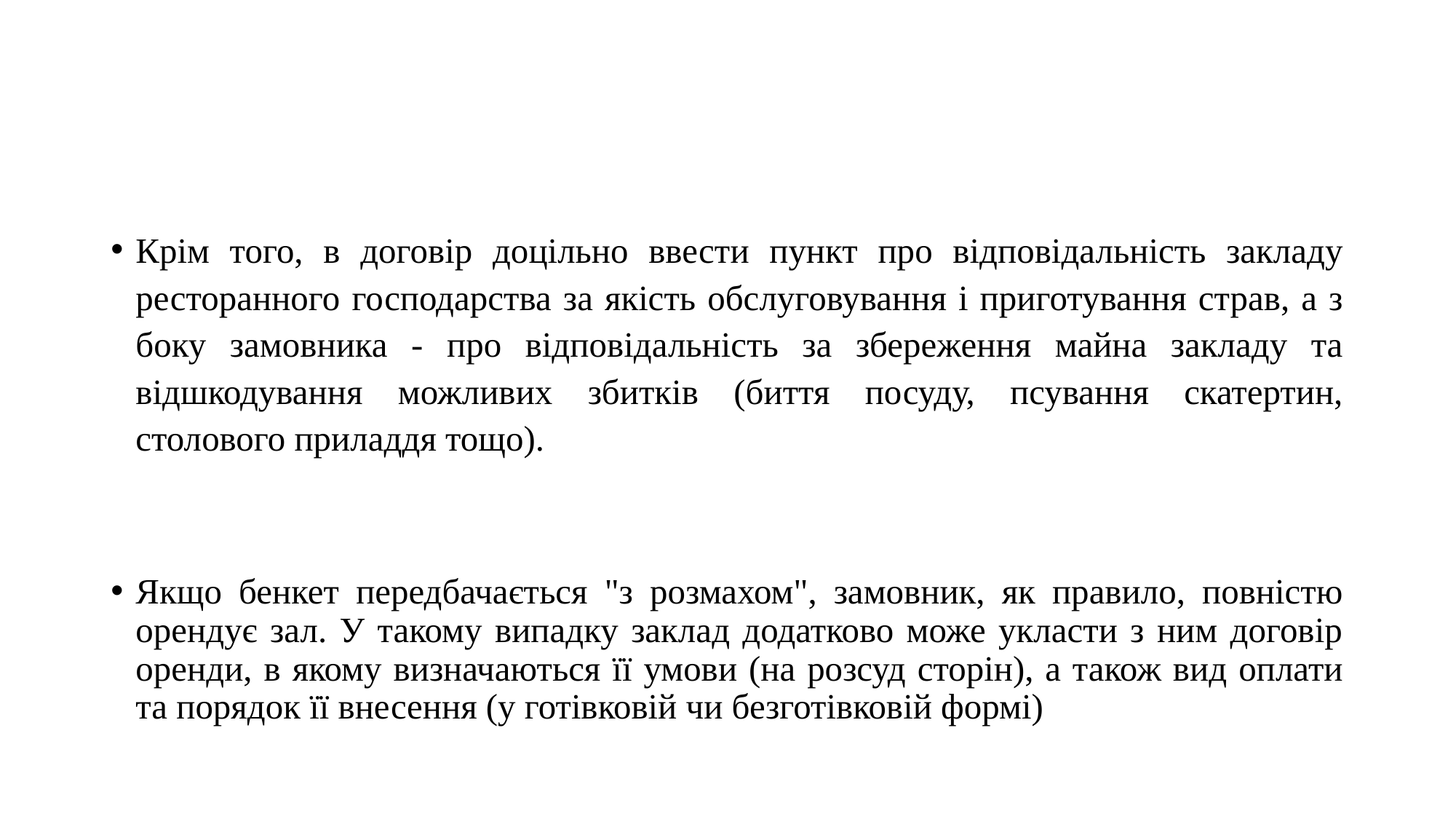

Крім того, в договір доцільно ввести пункт про відповідальність закладу ресторанного господарства за якість обслуговування і приготування страв, а з боку замовника - про відповідальність за збереження майна закладу та відшкодування можливих збитків (биття посуду, псування скатертин, столового приладдя тощо).

Якщо бенкет передбачається "з розмахом", замовник, як правило, повністю орендує зал. У такому випадку заклад додатково може укласти з ним договір оренди, в якому визначаються її умови (на розсуд сторін), а також вид оплати та порядок її внесення (у готівковій чи безготівковій формі)